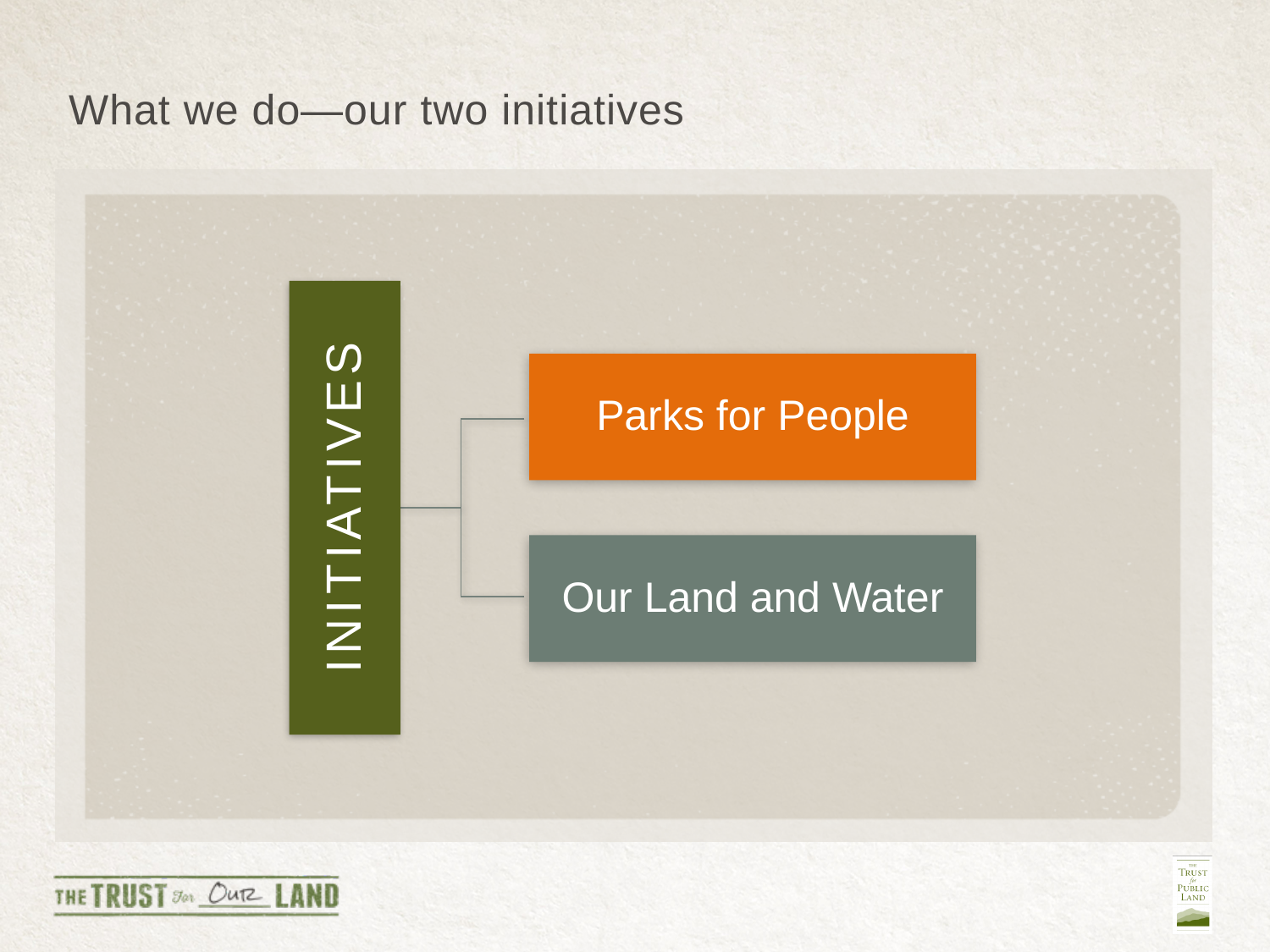

# What we do—our two initiatives

initiatives

Parks for People

Our Land and Water